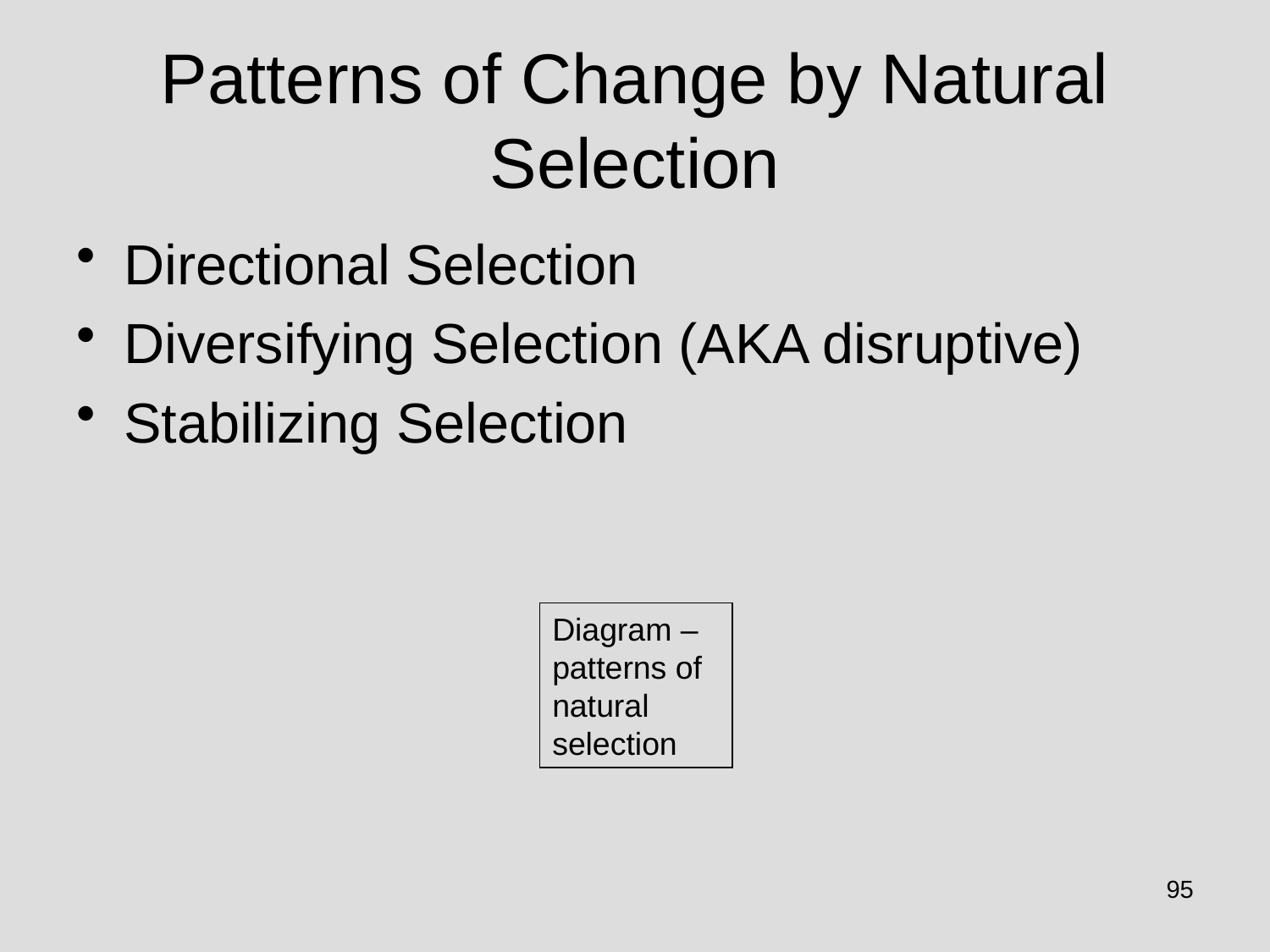

# Patterns of Change by Natural Selection
Directional Selection
Diversifying Selection (AKA disruptive)
Stabilizing Selection
Diagram – patterns of natural selection
95